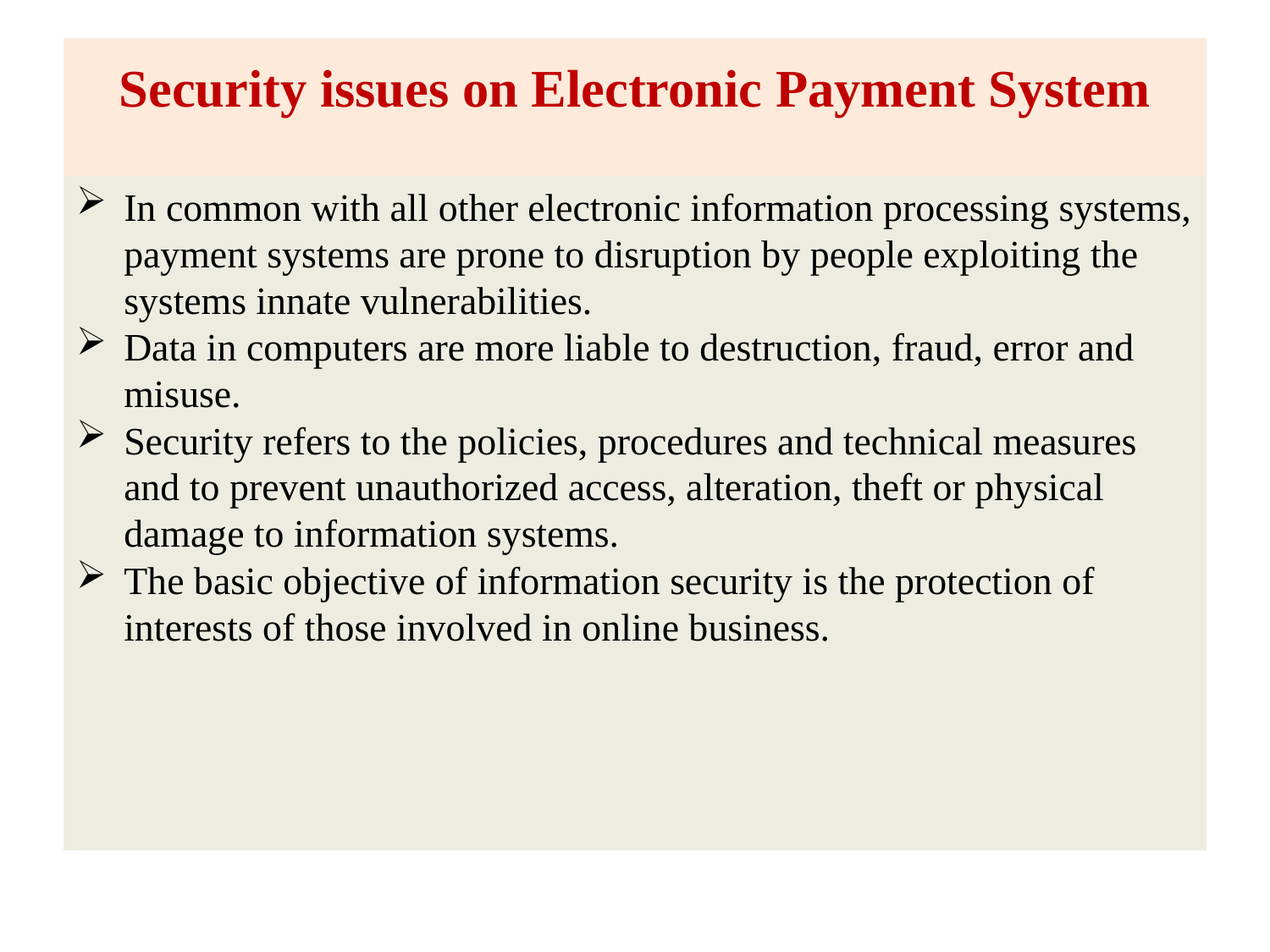

# Security issues on Electronic Payment System
In common with all other electronic information processing systems, payment systems are prone to disruption by people exploiting the systems innate vulnerabilities.
Data in computers are more liable to destruction, fraud, error and misuse.
Security refers to the policies, procedures and technical measures and to prevent unauthorized access, alteration, theft or physical damage to information systems.
The basic objective of information security is the protection of interests of those involved in online business.